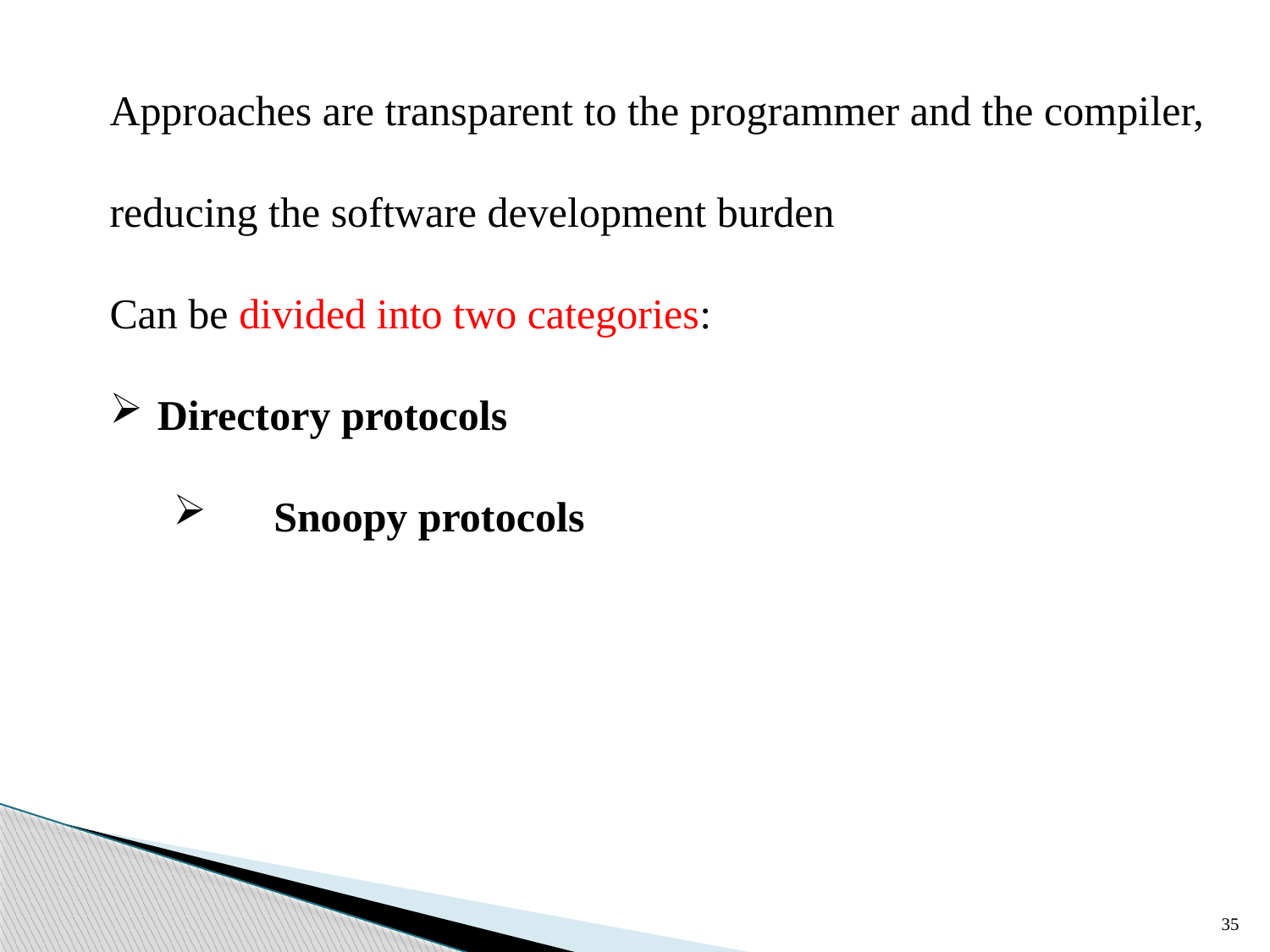

Approaches are transparent to the programmer and the compiler, reducing the software development burden
Can be divided into two categories:
Directory protocols
     Snoopy protocols
35